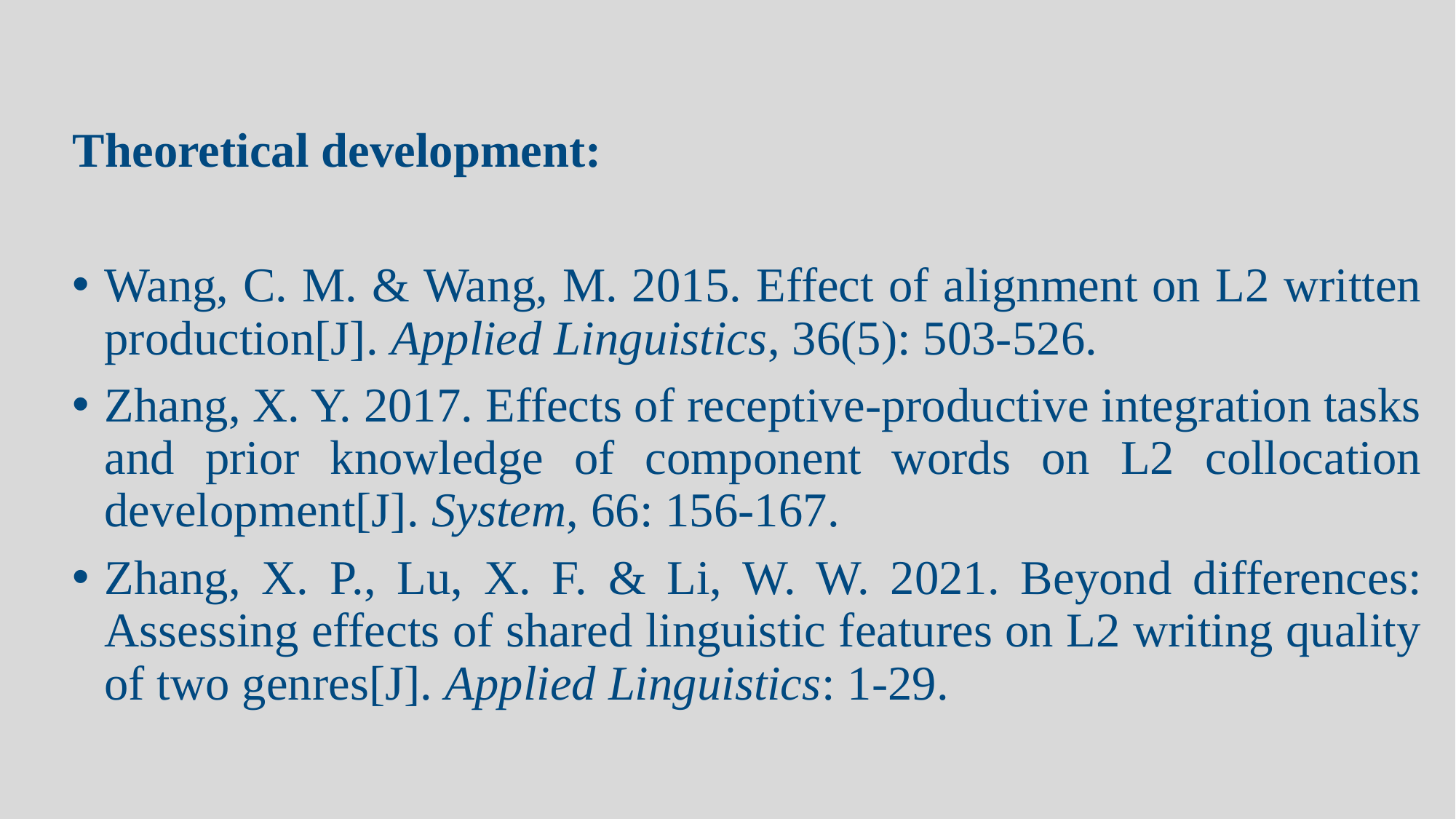

Theoretical development:

Wang, C. M. & Wang, M. 2015. Effect of alignment on L2 written production[J]. Applied Linguistics, 36(5): 503-526.
Zhang, X. Y. 2017. Effects of receptive-productive integration tasks and prior knowledge of component words on L2 collocation development[J]. System, 66: 156-167.
Zhang, X. P., Lu, X. F. & Li, W. W. 2021. Beyond differences: Assessing effects of shared linguistic features on L2 writing quality of two genres[J]. Applied Linguistics: 1-29.